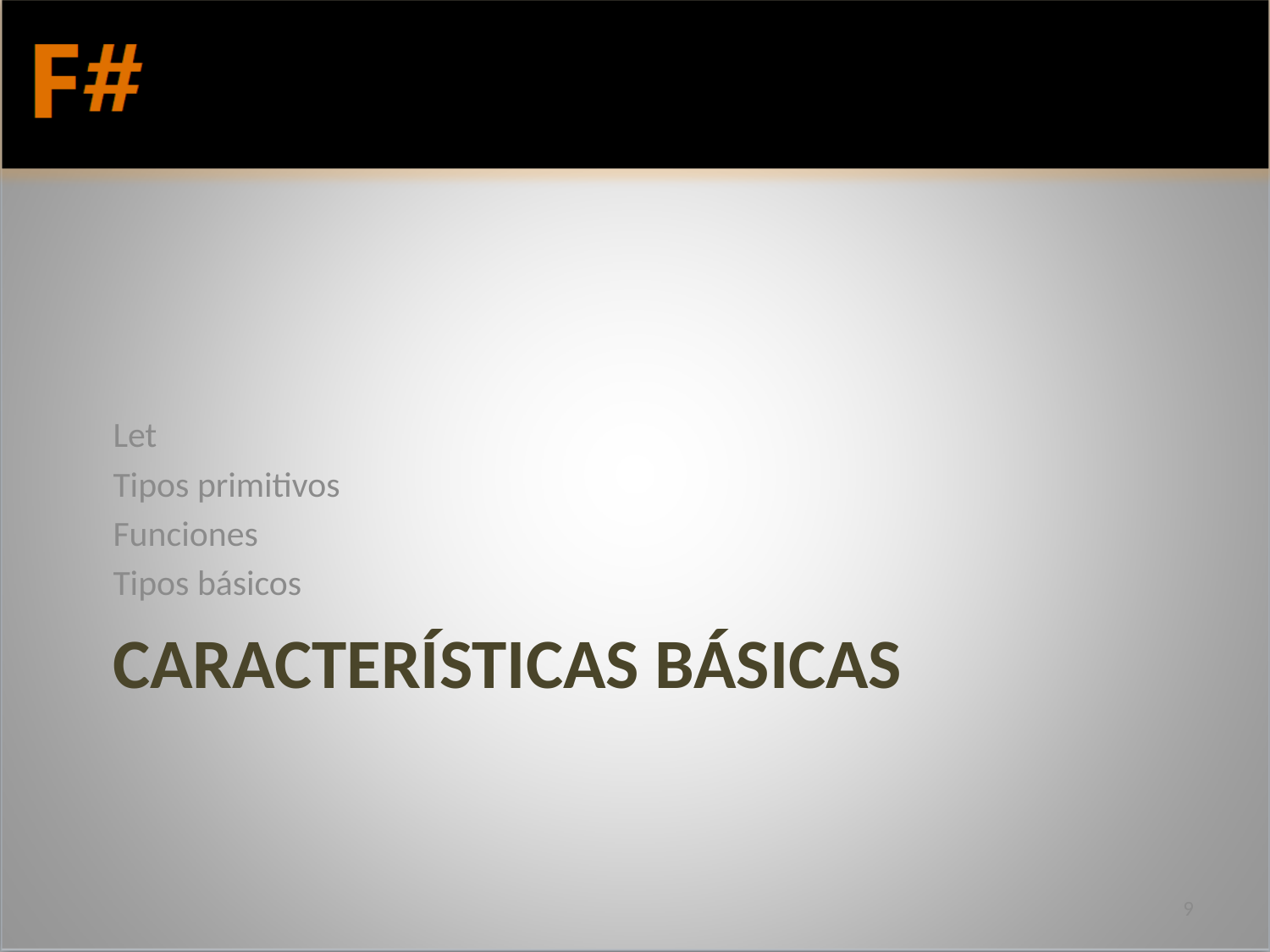

Let
Tipos primitivos
Funciones
Tipos básicos
# Características básicas
9